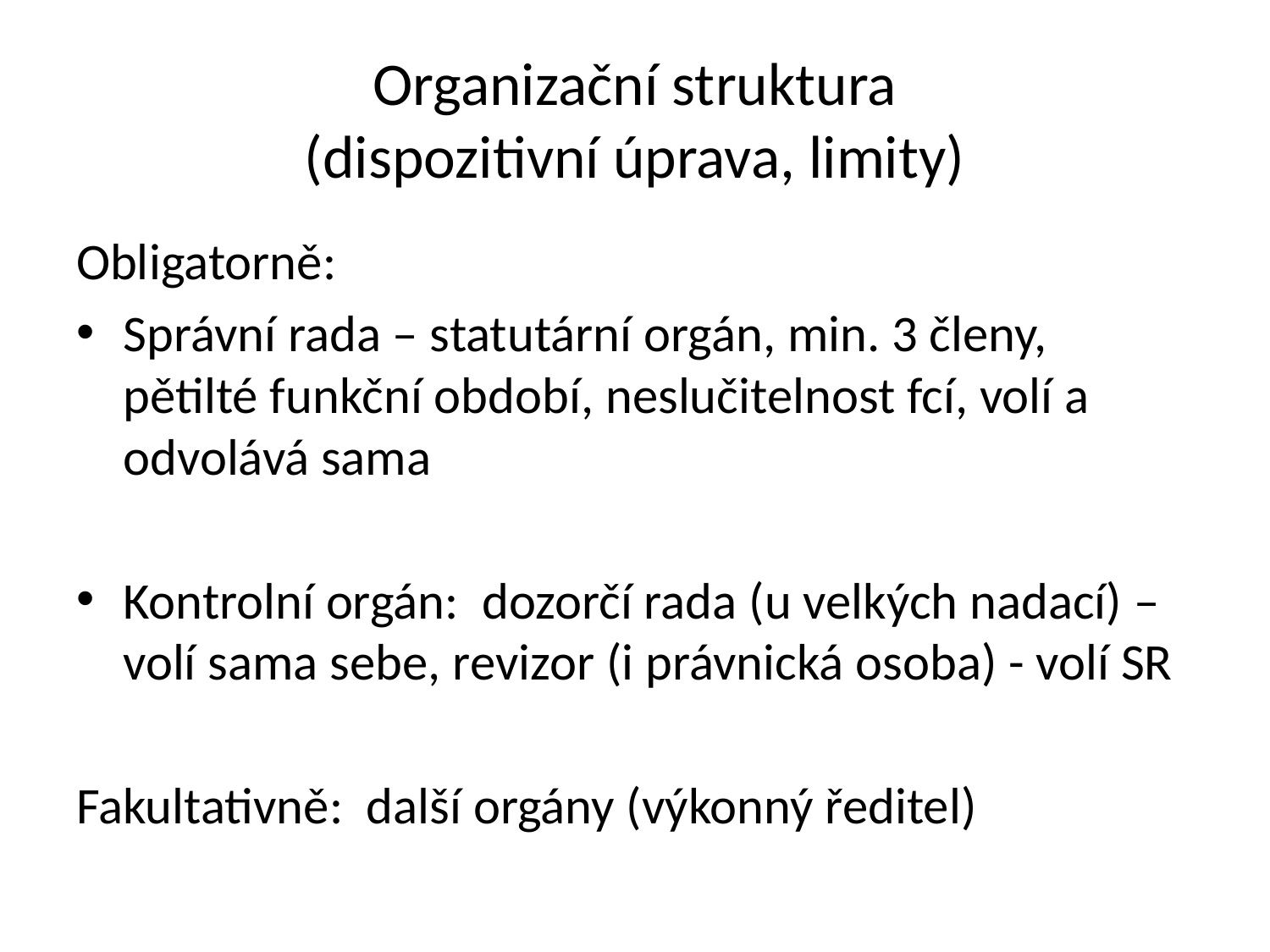

# Organizační struktura (dispozitivní úprava, limity)
Obligatorně:
Správní rada – statutární orgán, min. 3 členy, pětilté funkční období, neslučitelnost fcí, volí a odvolává sama

Kontrolní orgán:  dozorčí rada (u velkých nadací) – volí sama sebe, revizor (i právnická osoba) - volí SR

Fakultativně:  další orgány (výkonný ředitel)